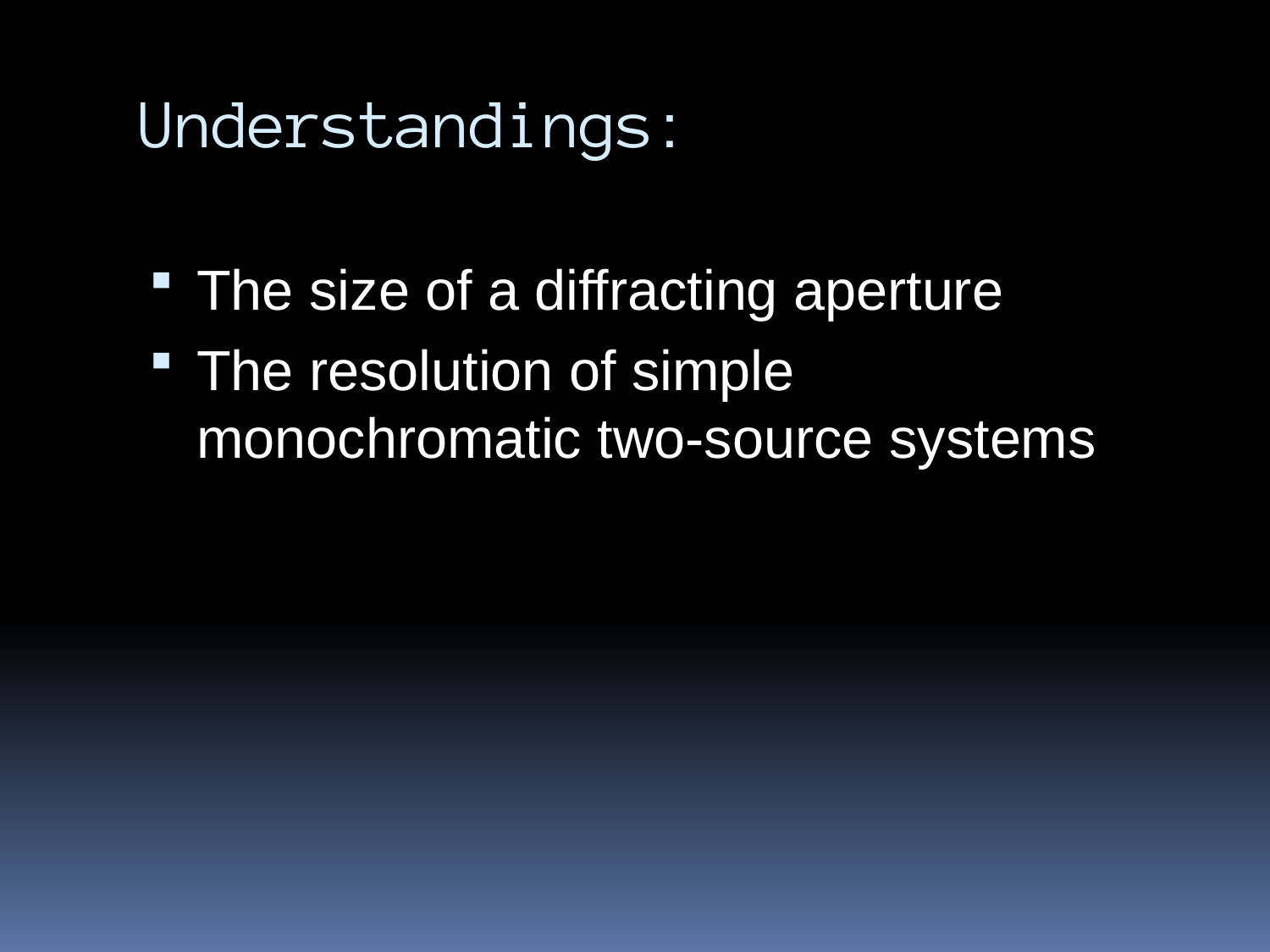

# Understandings:
The size of a diffracting aperture
The resolution of simple monochromatic two-source systems